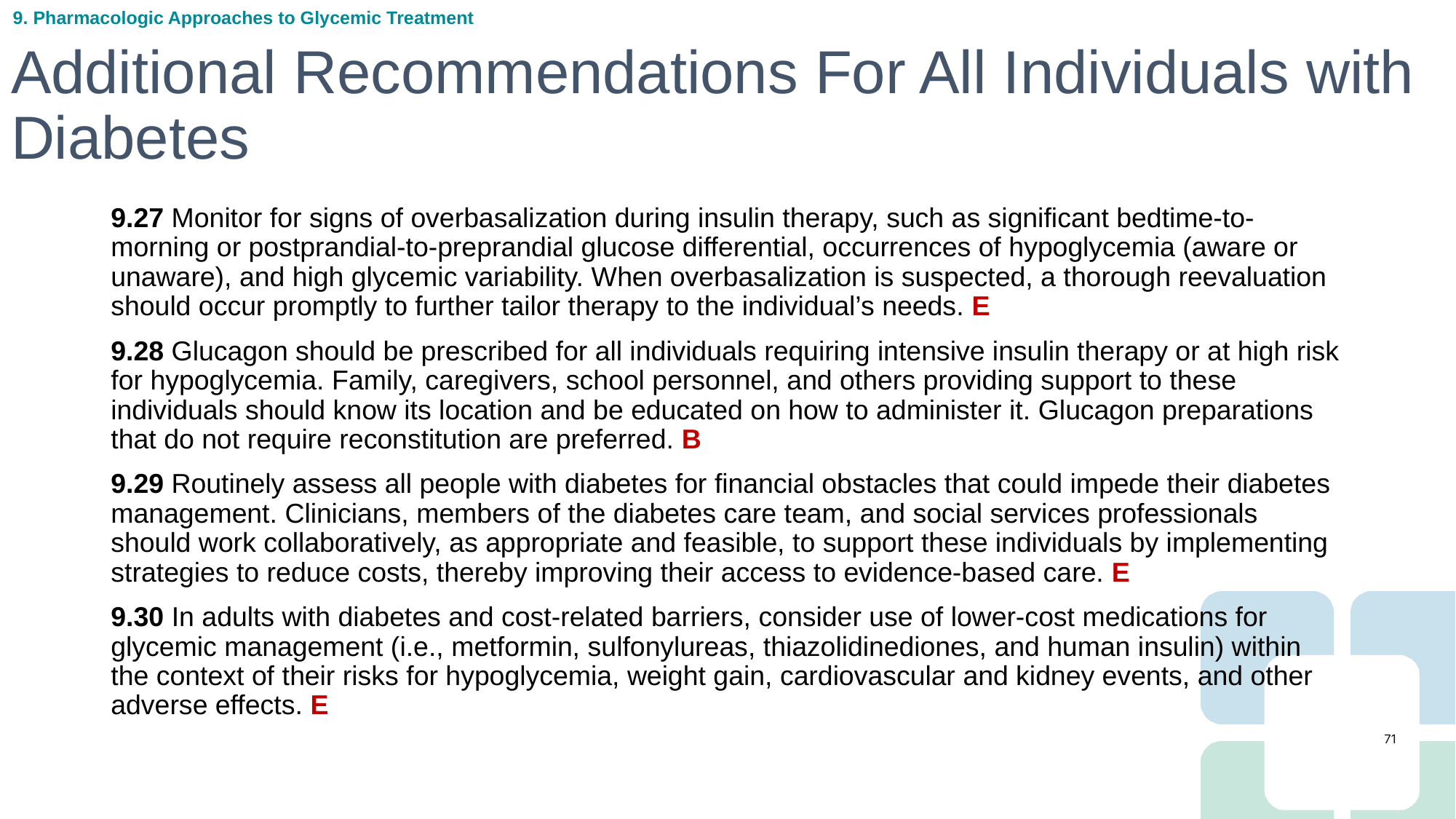

9. Pharmacologic Approaches to Glycemic Treatment
# Additional Recommendations For All Individuals with Diabetes
9.27 Monitor for signs of overbasalization during insulin therapy, such as significant bedtime-to-morning or postprandial-to-preprandial glucose differential, occurrences of hypoglycemia (aware or unaware), and high glycemic variability. When overbasalization is suspected, a thorough reevaluation should occur promptly to further tailor therapy to the individual’s needs. E
9.28 Glucagon should be prescribed for all individuals requiring intensive insulin therapy or at high risk for hypoglycemia. Family, caregivers, school personnel, and others providing support to these individuals should know its location and be educated on how to administer it. Glucagon preparations that do not require reconstitution are preferred. B
9.29 Routinely assess all people with diabetes for financial obstacles that could impede their diabetes management. Clinicians, members of the diabetes care team, and social services professionals should work collaboratively, as appropriate and feasible, to support these individuals by implementing strategies to reduce costs, thereby improving their access to evidence-based care. E
9.30 In adults with diabetes and cost-related barriers, consider use of lower-cost medications for glycemic management (i.e., metformin, sulfonylureas, thiazolidinediones, and human insulin) within the context of their risks for hypoglycemia, weight gain, cardiovascular and kidney events, and other adverse effects. E
71